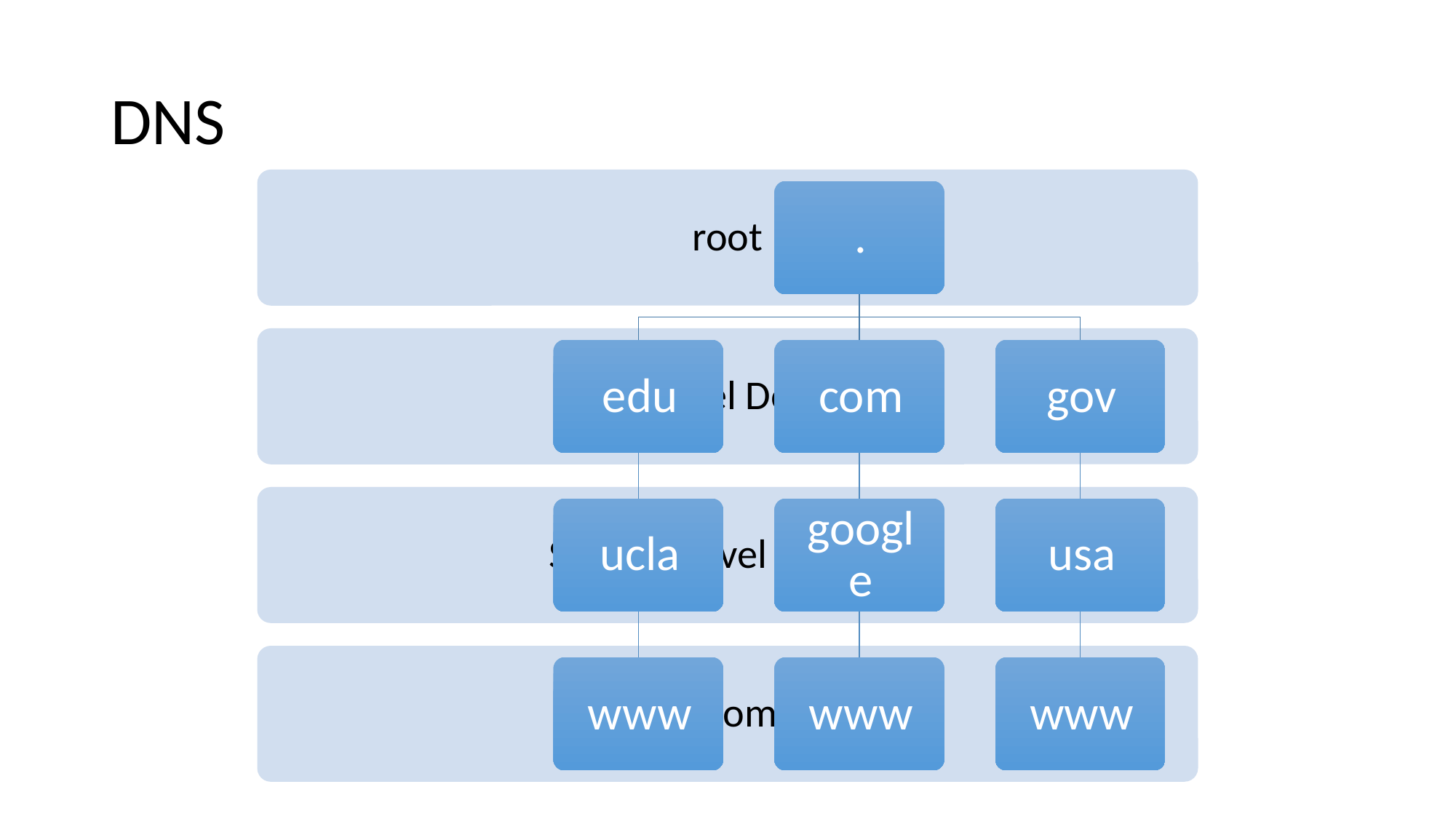

# DNS
Sub Domain
Second-Level Domain
Top-Level Domain
root
.
edu
ucla
www
com
google
www
gov
usa
www